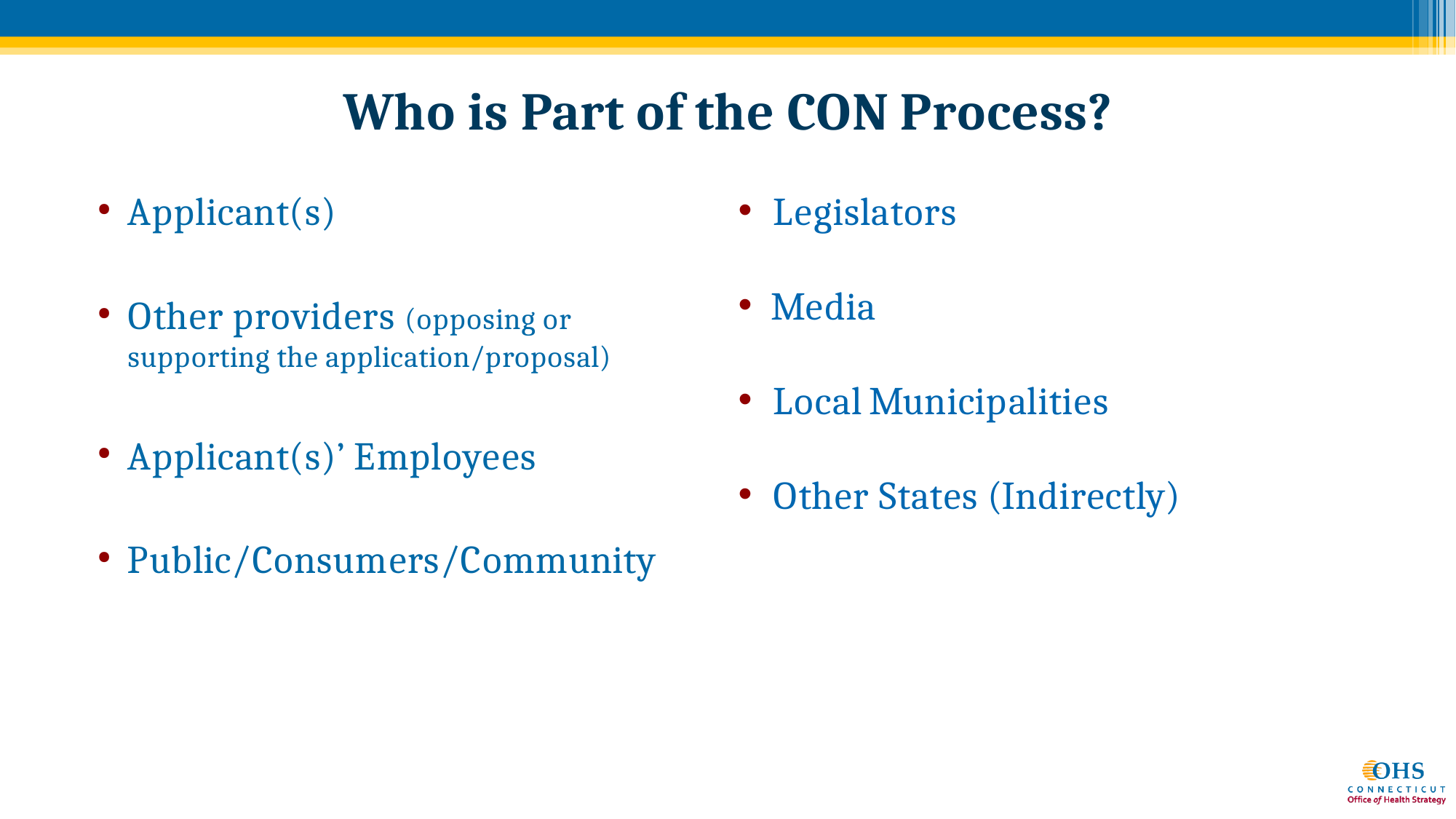

# Who is Part of the CON Process?
Applicant(s)

Other providers (opposing or supporting the application/proposal)

Applicant(s)’ Employees

Public/Consumers/Community

Legislators

Media

Local Municipalities

Other States (Indirectly)